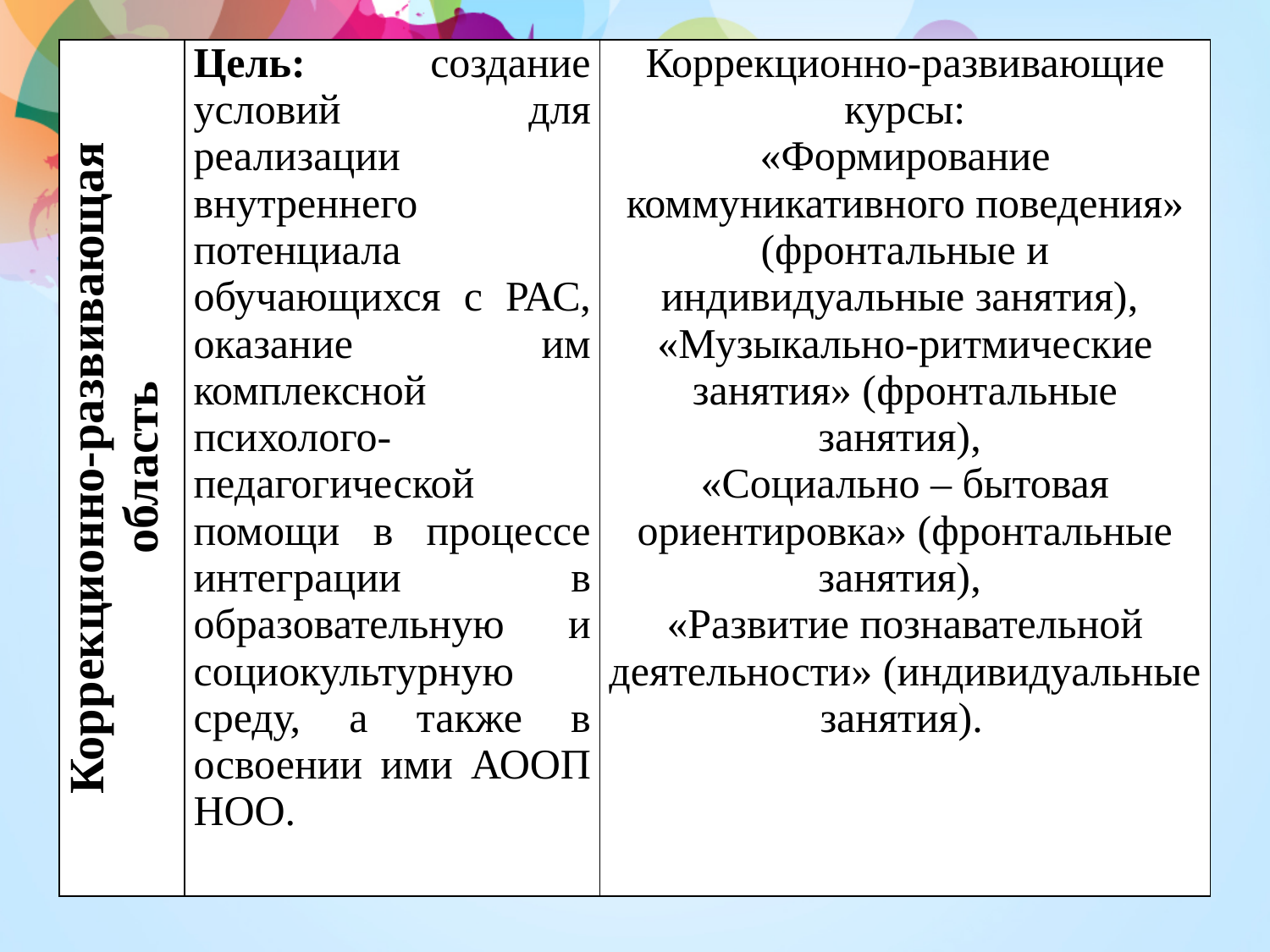

| Коррекционно-развивающая область | Цель: создание условий для реализации внутреннего потенциала обучающихся с РАС, оказание им комплексной психолого-педагогической помощи в процессе интеграции в образовательную и социокультурную среду, а также в освоении ими АООП НОО. | Коррекционно-развивающие курсы: «Формирование коммуникативного поведения» (фронтальные и индивидуальные занятия), «Музыкально-ритмические занятия» (фронтальные занятия), «Социально – бытовая ориентировка» (фронтальные занятия), «Развитие познавательной деятельности» (индивидуальные занятия). |
| --- | --- | --- |